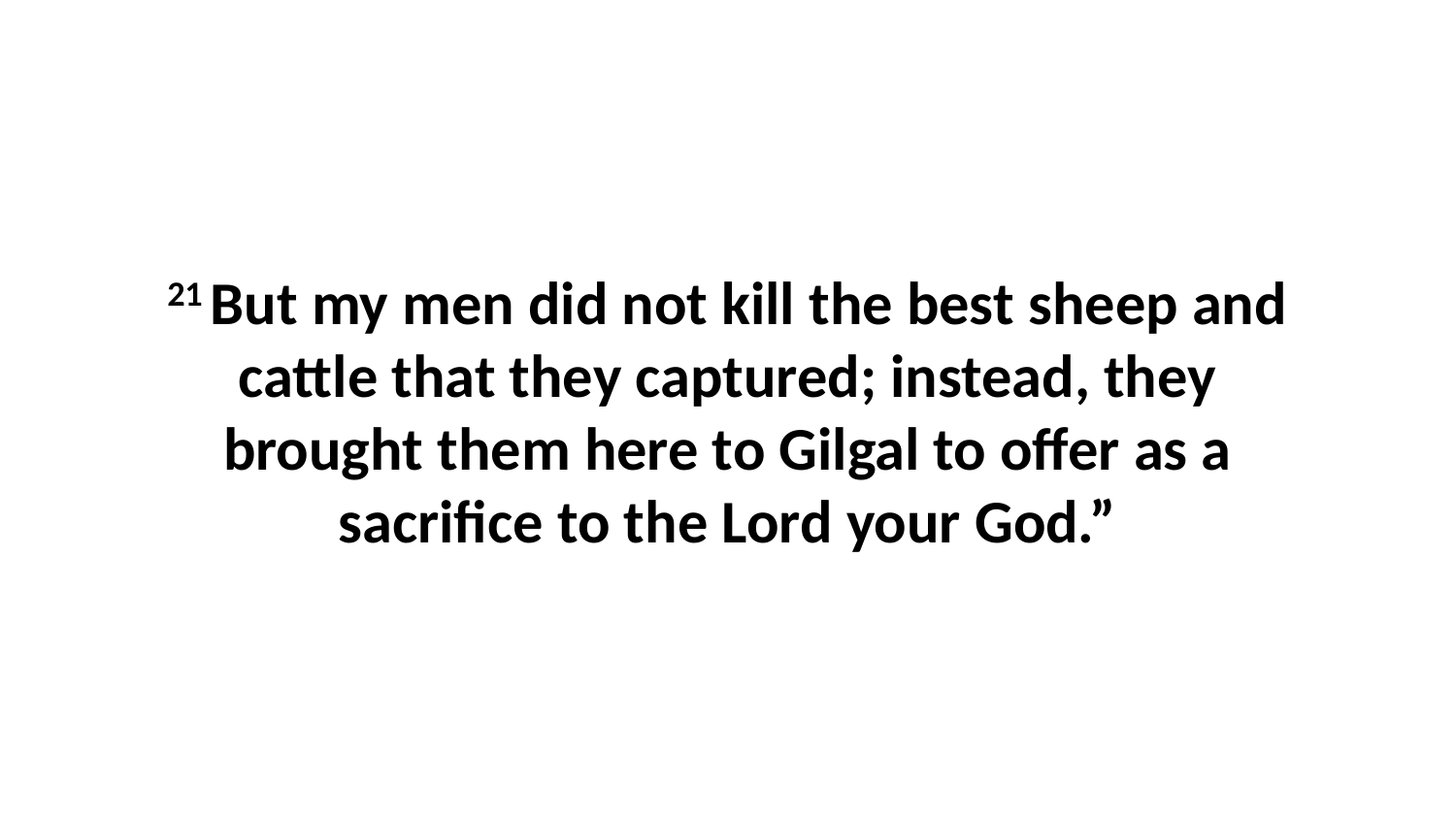

21 But my men did not kill the best sheep and cattle that they captured; instead, they brought them here to Gilgal to offer as a sacrifice to the Lord your God.”